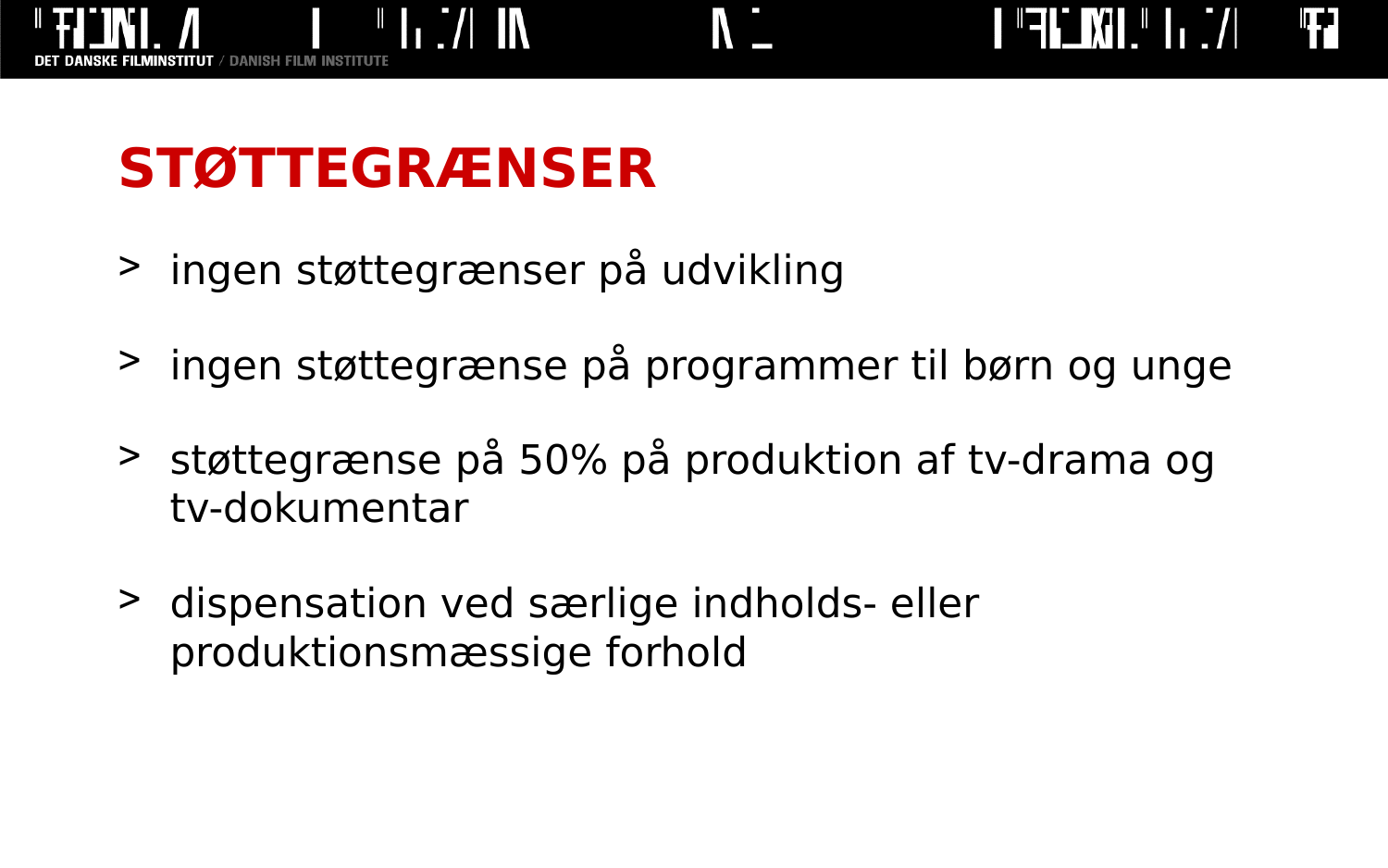

# STØTTEGRÆNSER
ingen støttegrænser på udvikling
ingen støttegrænse på programmer til børn og unge
støttegrænse på 50% på produktion af tv-drama og tv-dokumentar
dispensation ved særlige indholds- eller produktionsmæssige forhold